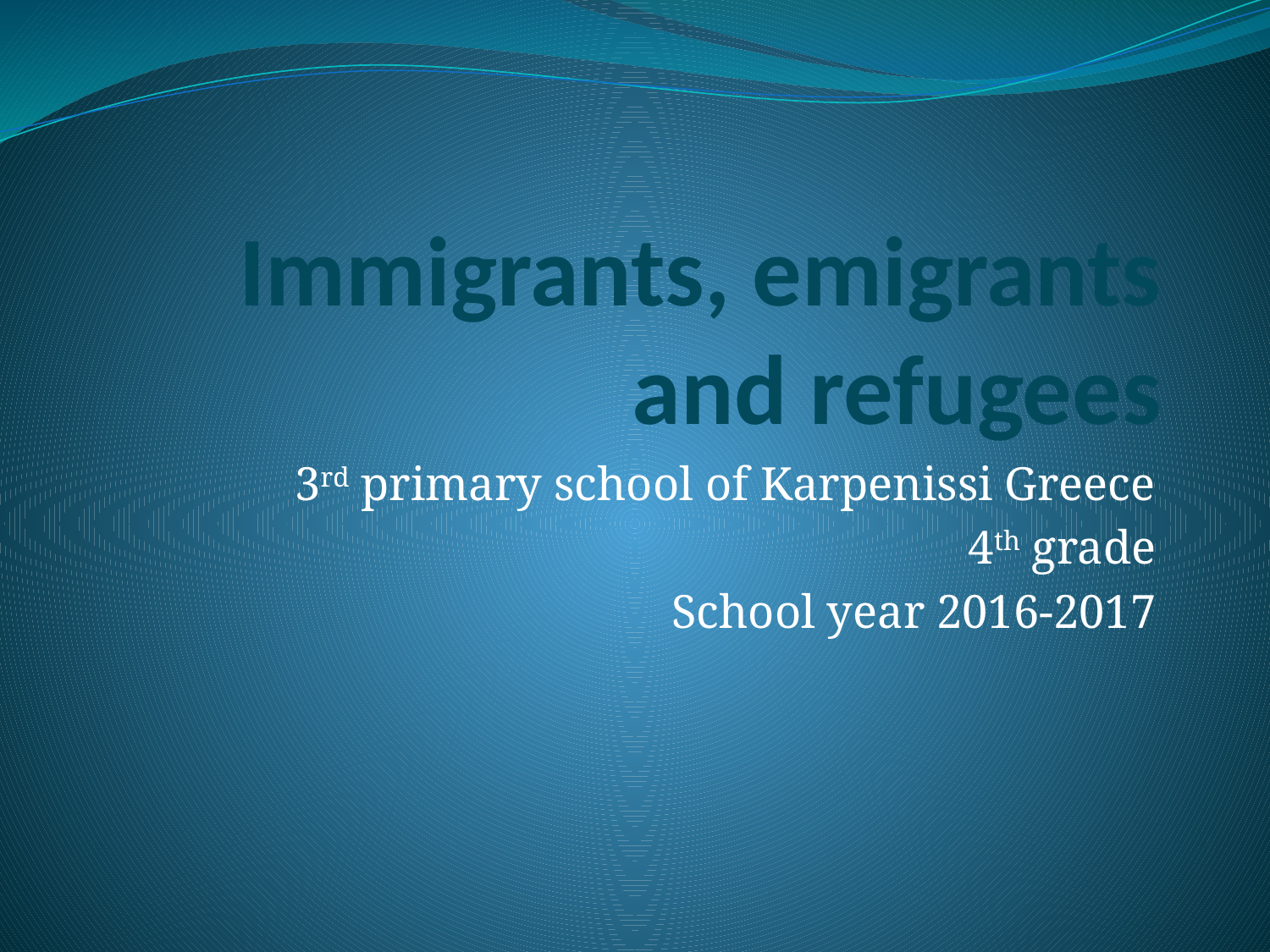

# Immigrants, emigrants and refugees
3rd primary school of Karpenissi Greece
4th grade
School year 2016-2017